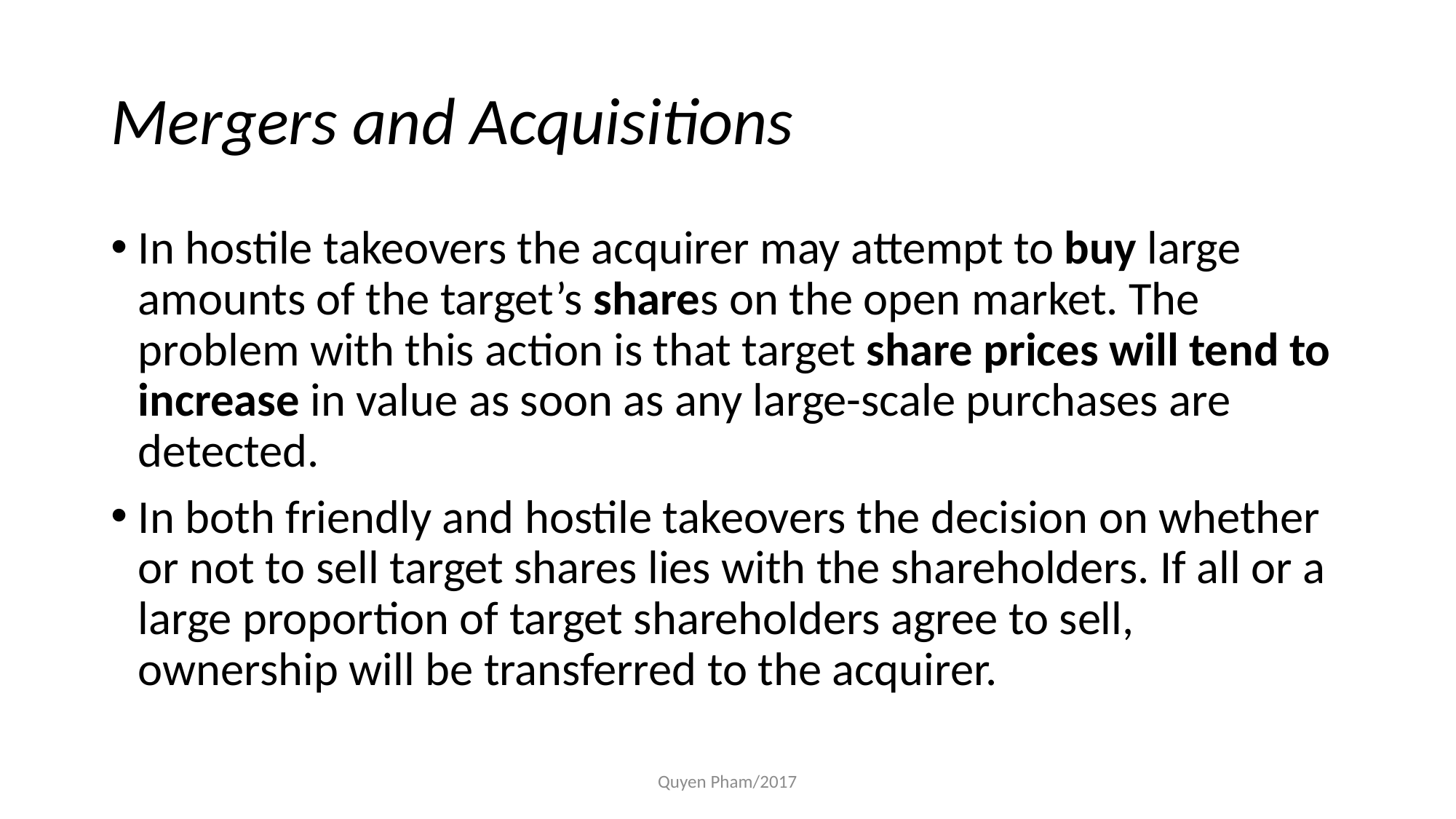

# Mergers and Acquisitions
In hostile takeovers the acquirer may attempt to buy large amounts of the target’s shares on the open market. The problem with this action is that target share prices will tend to increase in value as soon as any large-scale purchases are detected.
In both friendly and hostile takeovers the decision on whether or not to sell target shares lies with the shareholders. If all or a large proportion of target shareholders agree to sell, ownership will be transferred to the acquirer.
Quyen Pham/2017